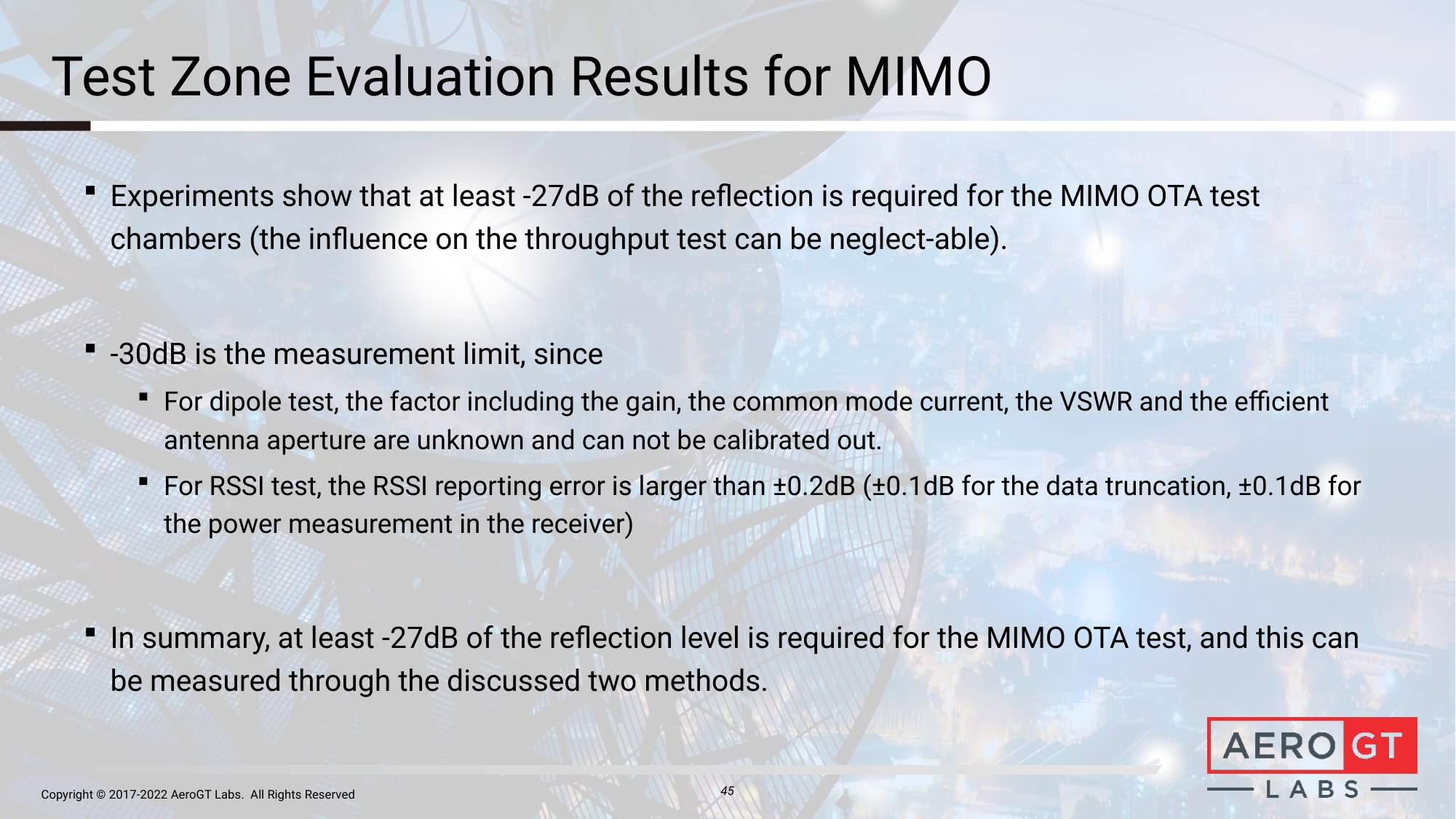

# Test Zone Evaluation Results for MIMO
Experiments show that at least -27dB of the reflection is required for the MIMO OTA test chambers (the influence on the throughput test can be neglect-able).

-30dB is the measurement limit, since
For dipole test, the factor including the gain, the common mode current, the VSWR and the efficient antenna aperture are unknown and can not be calibrated out.
For RSSI test, the RSSI reporting error is larger than ±0.2dB (±0.1dB for the data truncation, ±0.1dB for the power measurement in the receiver)

In summary, at least -27dB of the reflection level is required for the MIMO OTA test, and this can be measured through the discussed two methods.